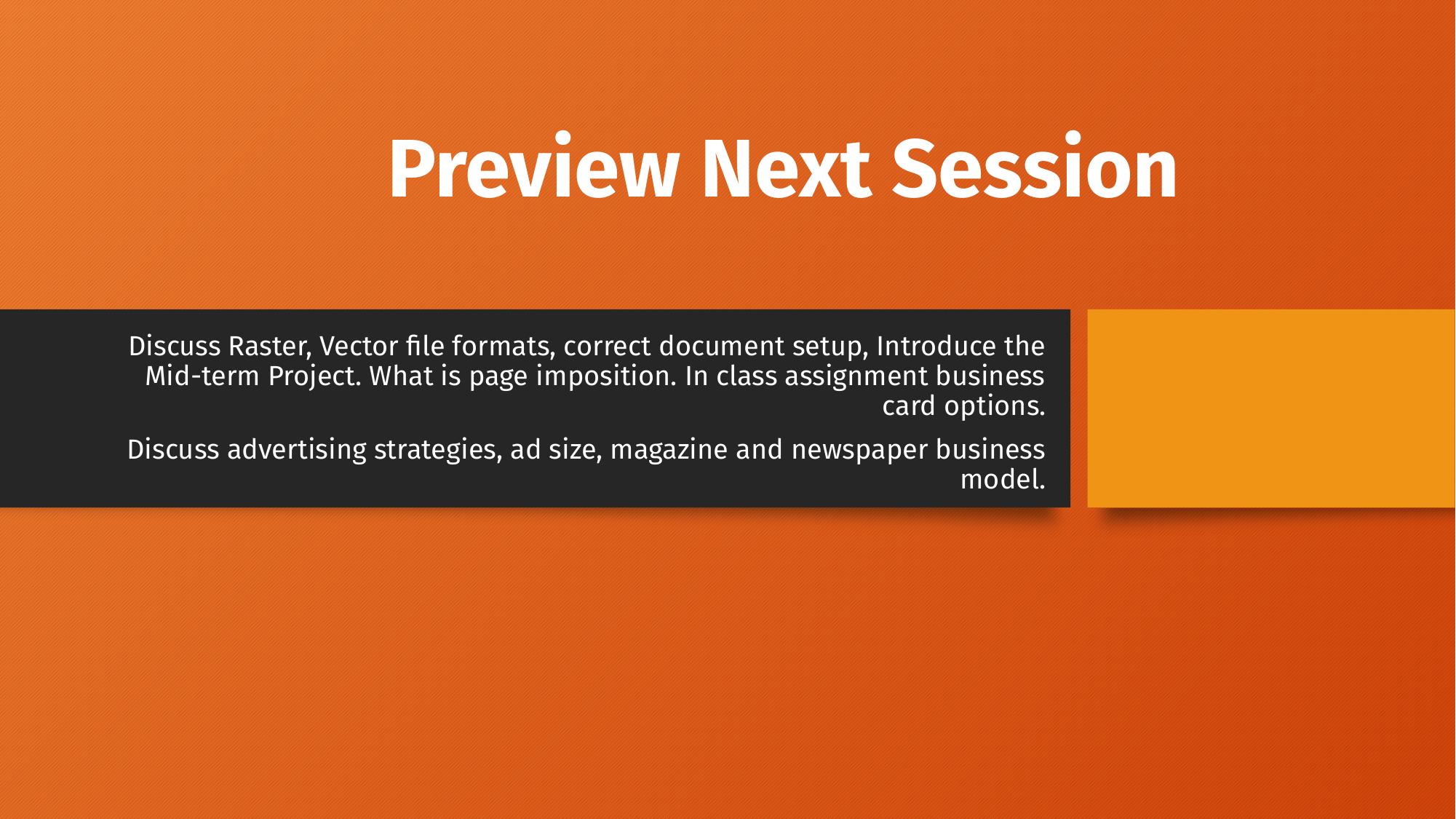

# Preview Next Session
Discuss Raster, Vector file formats, correct document setup, Introduce the Mid-term Project. What is page imposition. In class assignment business card options.
Discuss advertising strategies, ad size, magazine and newspaper business model.